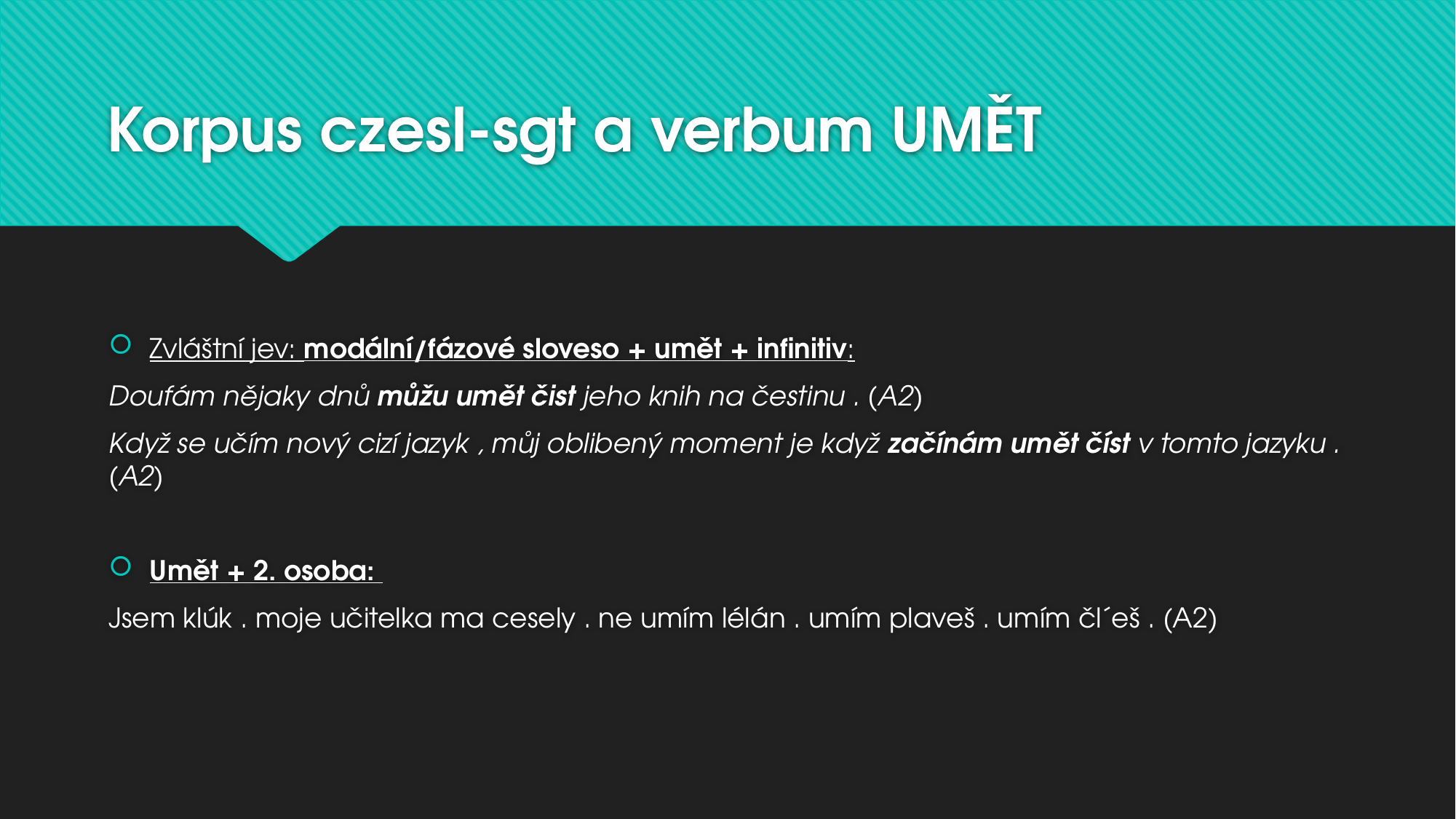

# Korpus czesl-sgt a verbum UMĚT
Zvláštní jev: modální/fázové sloveso + umět + infinitiv:
Doufám nějaky dnů můžu umět čist jeho knih na čestinu . (A2)
Když se učím nový cizí jazyk , můj oblibený moment je když začínám umět číst v tomto jazyku . (A2)

Umět + 2. osoba:
Jsem klúk . moje učitelka ma cesely . ne umím lélán . umím plaveš . umím čl´eš . (A2)